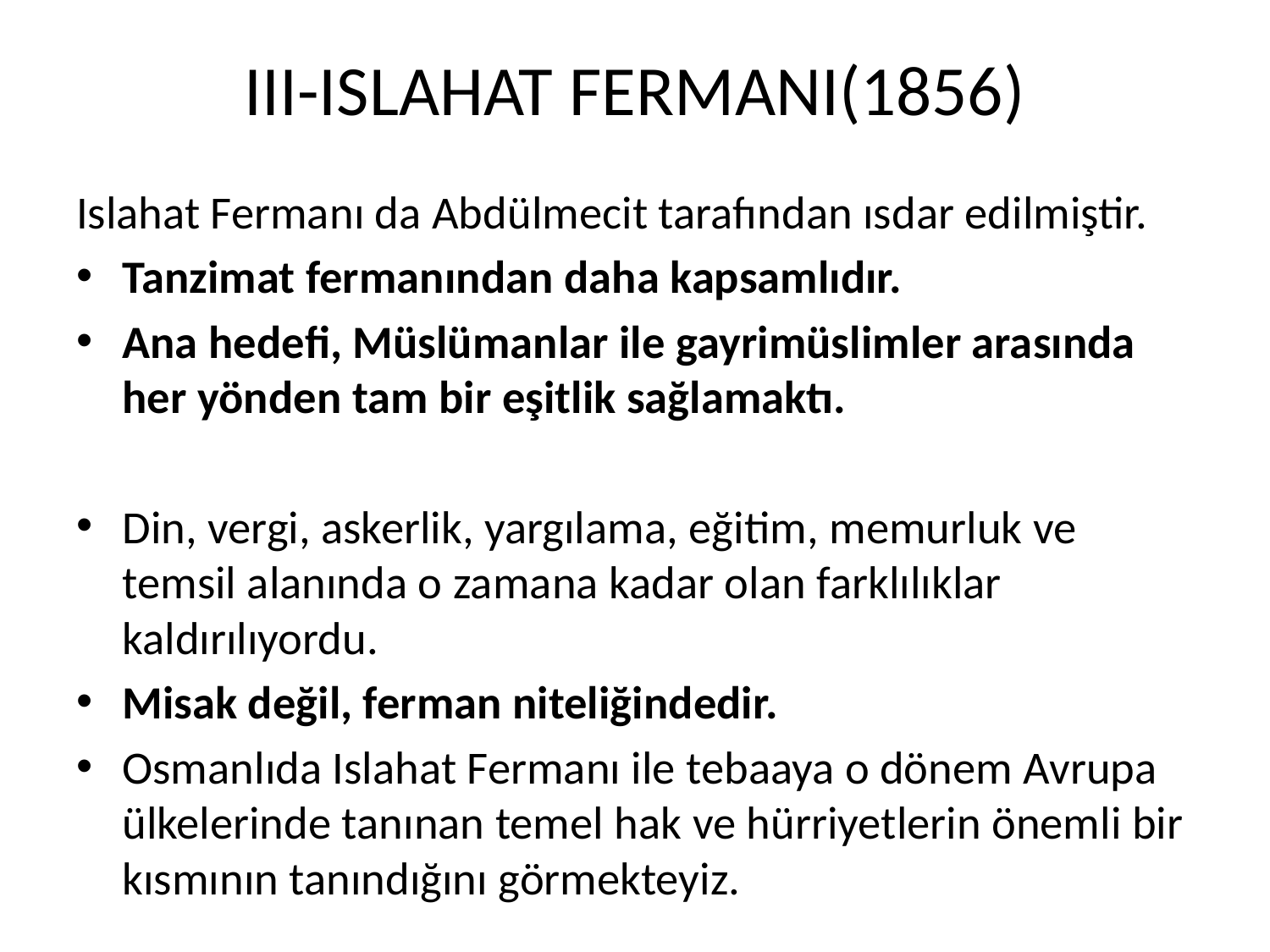

# III-ISLAHAT FERMANI(1856)
Islahat Fermanı da Abdülmecit tarafından ısdar edilmiştir.
Tanzimat fermanından daha kapsamlıdır.
Ana hedefi, Müslümanlar ile gayrimüslimler arasında her yönden tam bir eşitlik sağlamaktı.

Din, vergi, askerlik, yargılama, eğitim, memurluk ve temsil alanında o zamana kadar olan farklılıklar kaldırılıyordu.
Misak değil, ferman niteliğindedir.
Osmanlıda Islahat Fermanı ile tebaaya o dönem Avrupa ülkelerinde tanınan temel hak ve hürriyetlerin önemli bir kısmının tanındığını görmekteyiz.